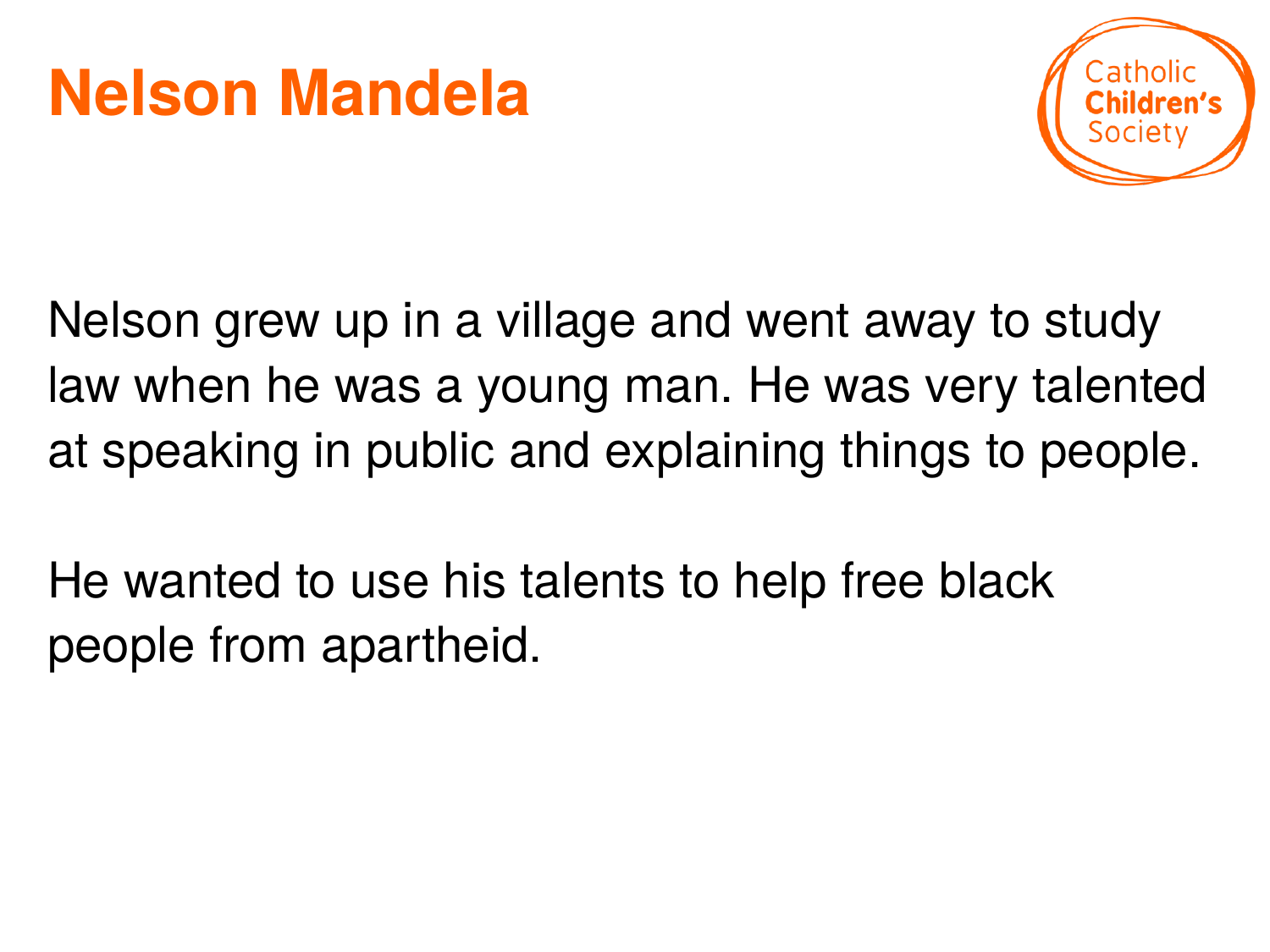

# Nelson Mandela
Nelson grew up in a village and went away to study law when he was a young man. He was very talented at speaking in public and explaining things to people.

He wanted to use his talents to help free black people from apartheid.